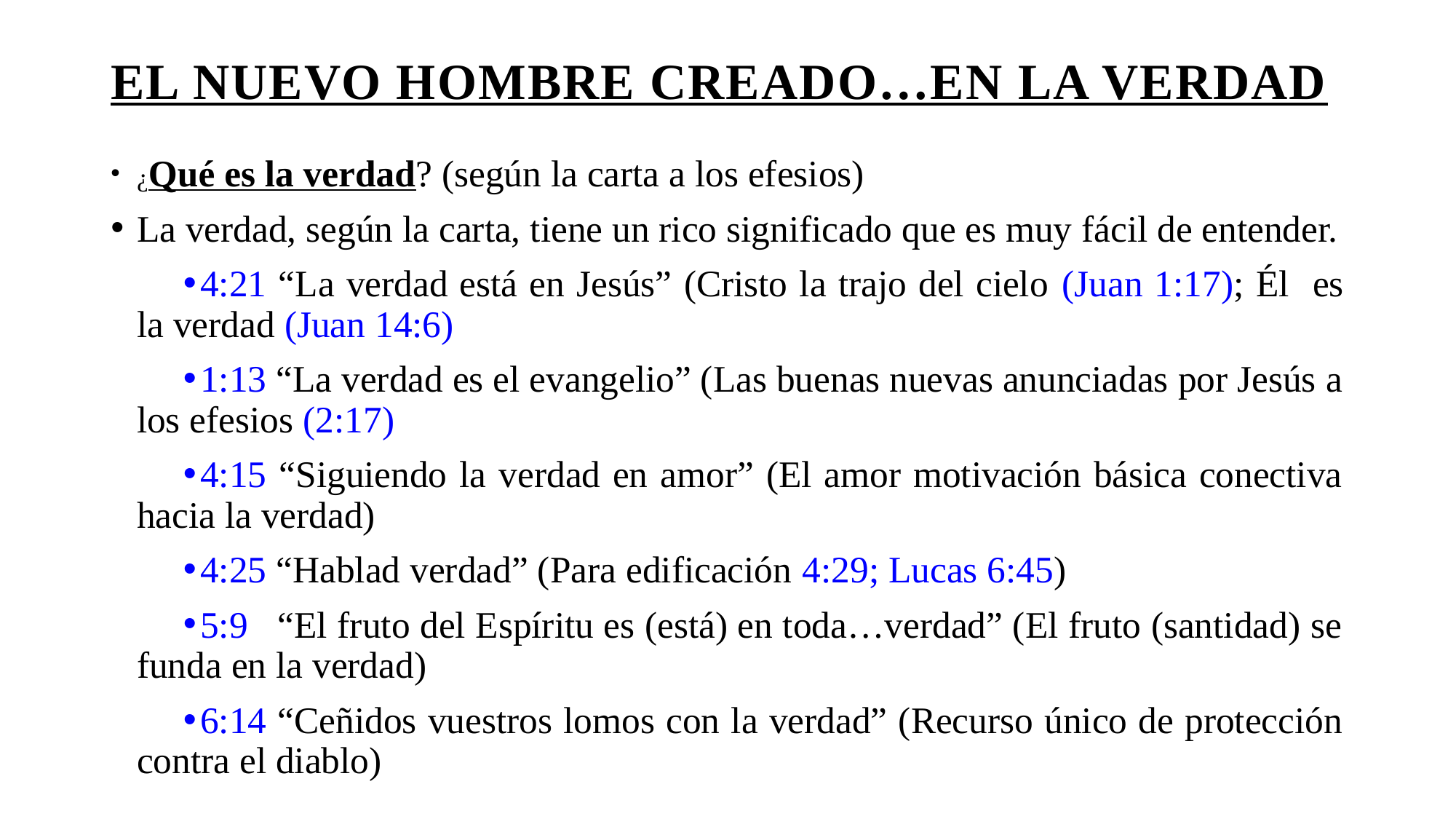

# El nuevo hombre creado…en la verdad
¿Qué es la verdad? (según la carta a los efesios)
La verdad, según la carta, tiene un rico significado que es muy fácil de entender.
4:21 “La verdad está en Jesús” (Cristo la trajo del cielo (Juan 1:17); Él  es la verdad (Juan 14:6)
1:13 “La verdad es el evangelio” (Las buenas nuevas anunciadas por Jesús a los efesios (2:17)
4:15 “Siguiendo la verdad en amor” (El amor motivación básica conectiva hacia la verdad)
4:25 “Hablad verdad” (Para edificación 4:29; Lucas 6:45)
5:9   “El fruto del Espíritu es (está) en toda…verdad” (El fruto (santidad) se funda en la verdad)
6:14 “Ceñidos vuestros lomos con la verdad” (Recurso único de protección contra el diablo)